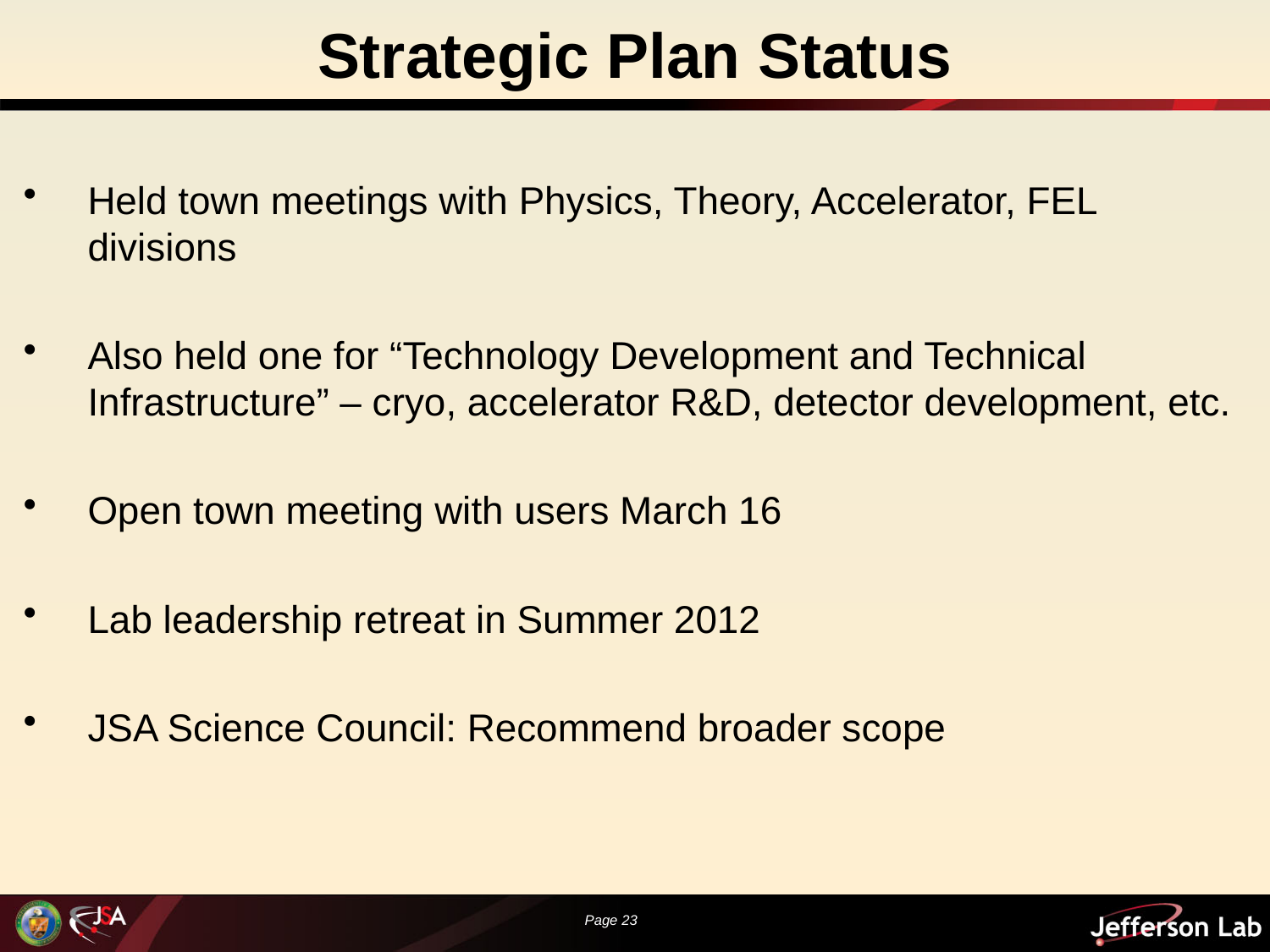

# Strategic Plan Status
Held town meetings with Physics, Theory, Accelerator, FEL divisions

Also held one for “Technology Development and Technical Infrastructure” – cryo, accelerator R&D, detector development, etc.

Open town meeting with users March 16

Lab leadership retreat in Summer 2012

JSA Science Council: Recommend broader scope